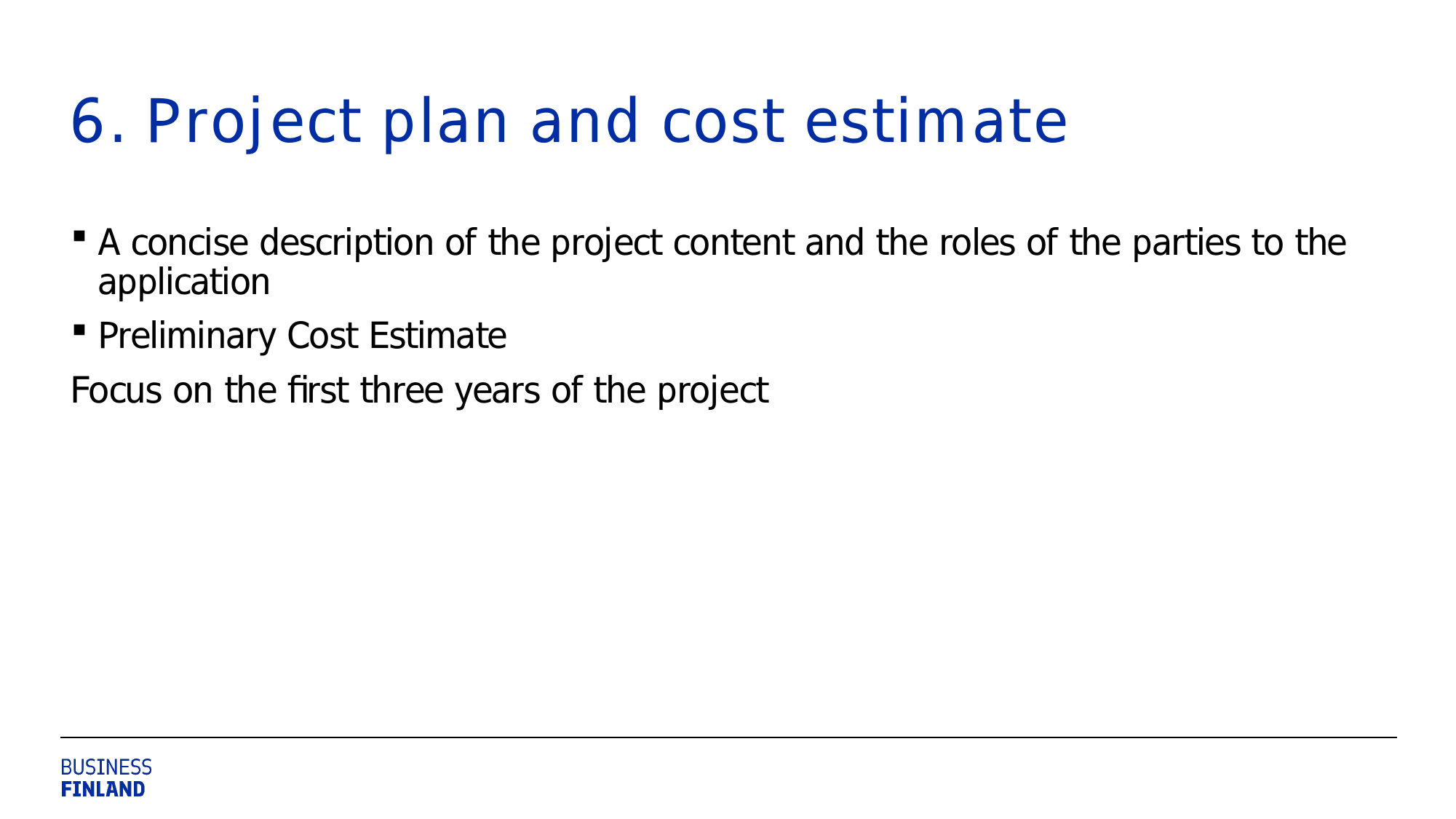

# 6. Project plan and cost estimate
A concise description of the project content and the roles of the parties to the application
Preliminary Cost Estimate
Focus on the first three years of the project